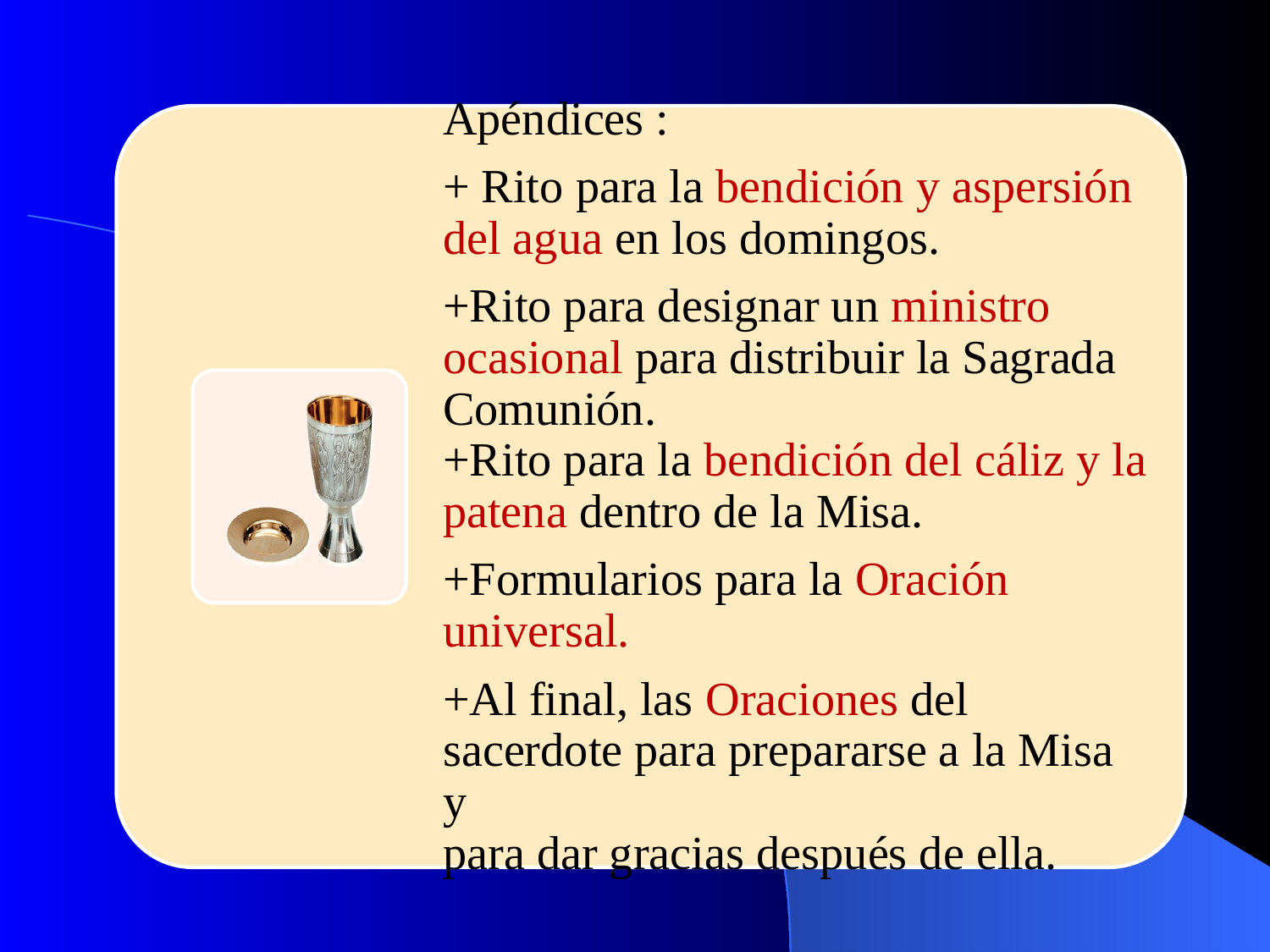

Apéndices :
+ Rito para la bendición y aspersión del agua en los domingos.
+Rito para designar un ministro ocasional para distribuir la Sagrada Comunión.
+Rito para la bendición del cáliz y la patena dentro de la Misa.
+Formularios para la Oración universal.
+Al final, las Oraciones del sacerdote para prepararse a la Misa y
para dar gracias después de ella.